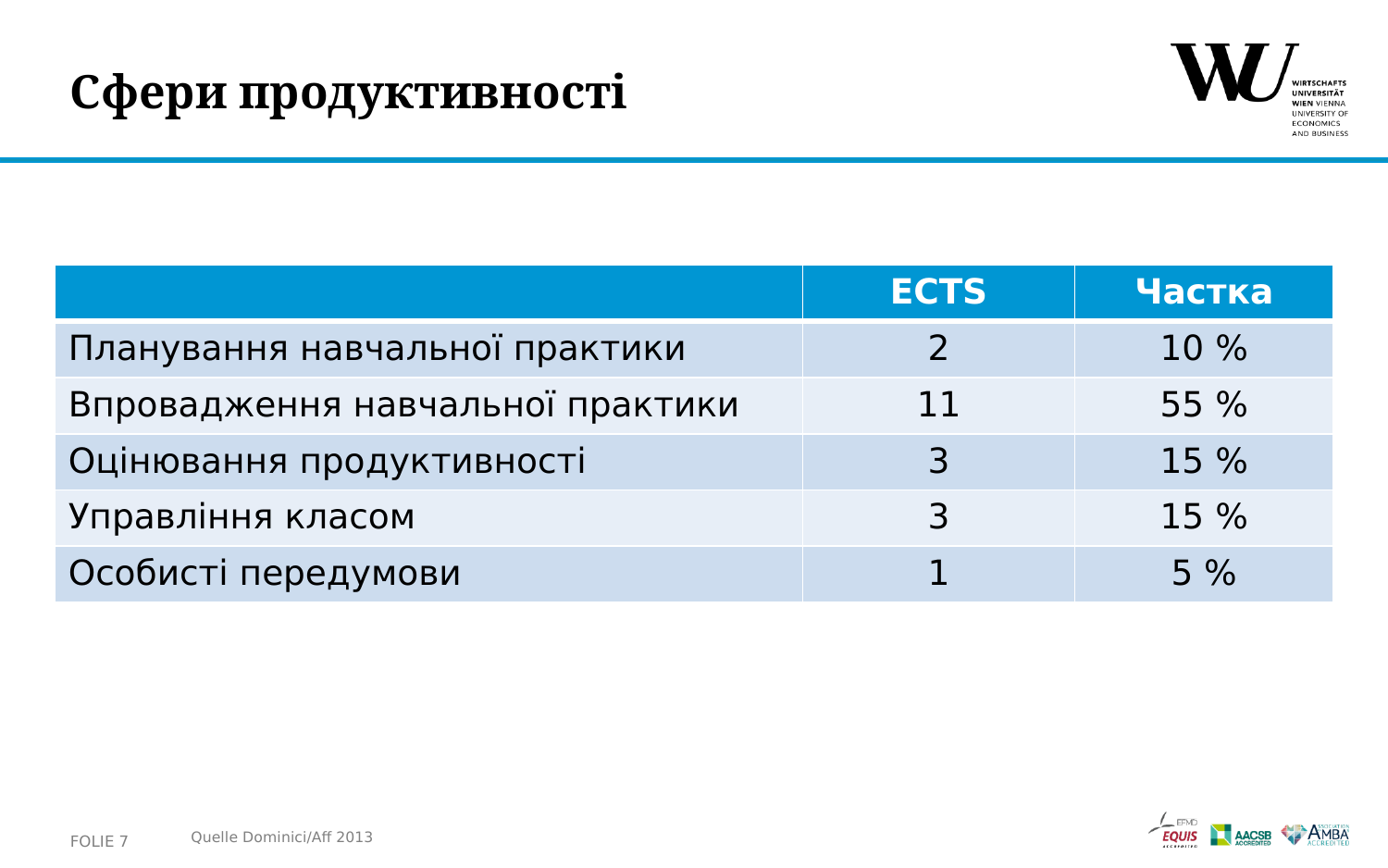

# Сфери продуктивності
|  | ECTS | Частка |
| --- | --- | --- |
| Планування навчальної практики | 2 | 10 % |
| Впровадження навчальної практики | 11 | 55 % |
| Оцінювання продуктивності | 3 | 15 % |
| Управління класом | 3 | 15 % |
| Особисті передумови | 1 | 5 % |
Folie 7
Quelle Dominici/Aff 2013